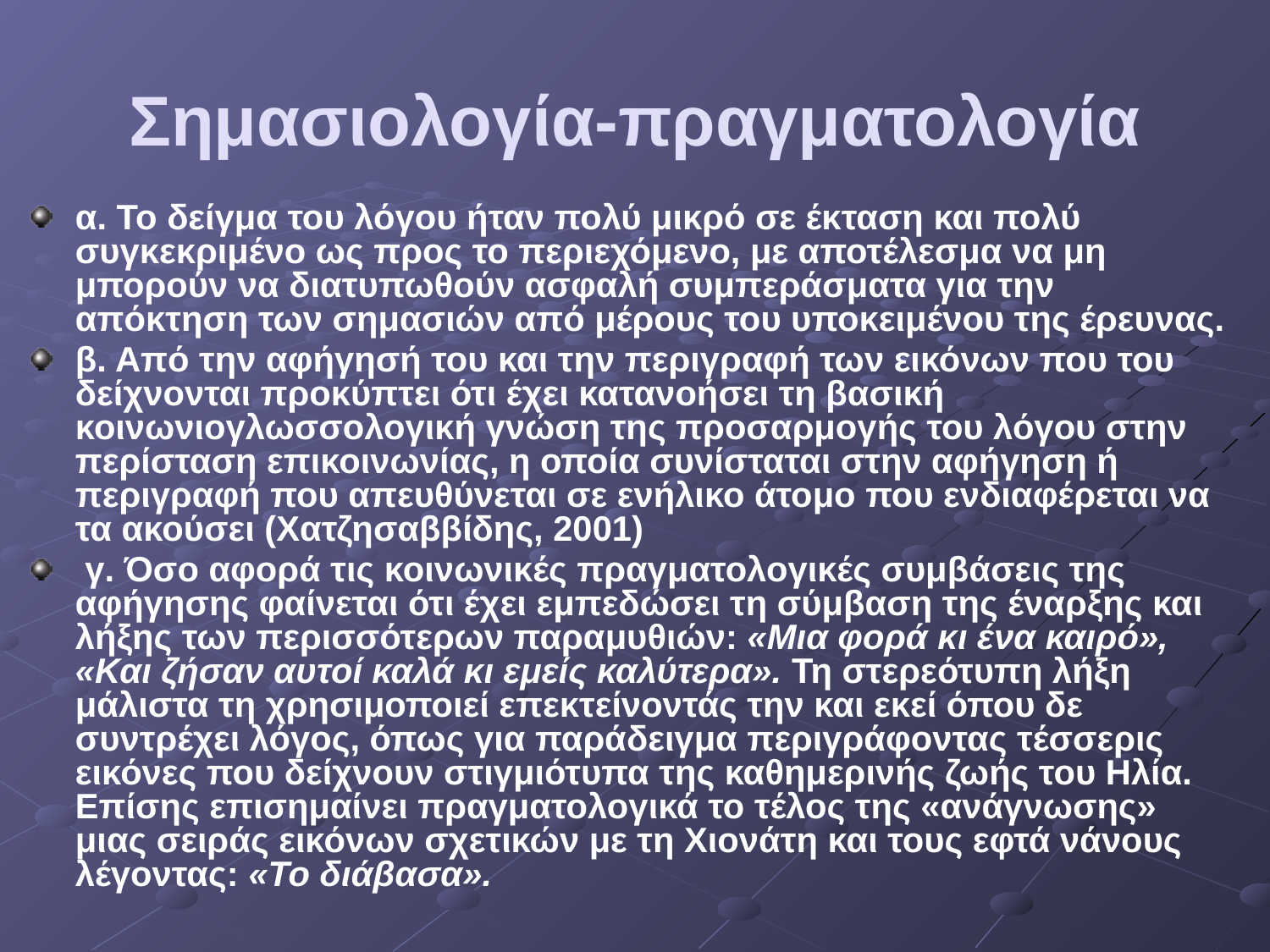

# Σημασιολογία-πραγματολογία
α. Το δείγμα του λόγου ήταν πολύ μικρό σε έκταση και πολύ συγκεκριμένο ως προς το περιεχόμενο, με αποτέλεσμα να μη μπορούν να διατυπωθούν ασφαλή συμπεράσματα για την απόκτηση των σημασιών από μέρους του υποκειμένου της έρευνας.
β. Από την αφήγησή του και την περιγραφή των εικόνων που του δείχνονται προκύπτει ότι έχει κατανοήσει τη βασική κοινωνιογλωσσολογική γνώση της προσαρμογής του λόγου στην περίσταση επικοινωνίας, η οποία συνίσταται στην αφήγηση ή περιγραφή που απευθύνεται σε ενήλικο άτομο που ενδιαφέρεται να τα ακούσει (Χατζησαββίδης, 2001)
 γ. Όσο αφορά τις κοινωνικές πραγματολογικές συμβάσεις της αφήγησης φαίνεται ότι έχει εμπεδώσει τη σύμβαση της έναρξης και λήξης των περισσότερων παραμυθιών: «Μια φορά κι ένα καιρό», «Και ζήσαν αυτοί καλά κι εμείς καλύτερα». Τη στερεότυπη λήξη μάλιστα τη χρησιμοποιεί επεκτείνοντάς την και εκεί όπου δε συντρέχει λόγος, όπως για παράδειγμα περιγράφοντας τέσσερις εικόνες που δείχνουν στιγμιότυπα της καθημερινής ζωής του Ηλία. Επίσης επισημαίνει πραγματολογικά το τέλος της «ανάγνωσης» μιας σειράς εικόνων σχετικών με τη Χιονάτη και τους εφτά νάνους λέγοντας: «Το διάβασα».